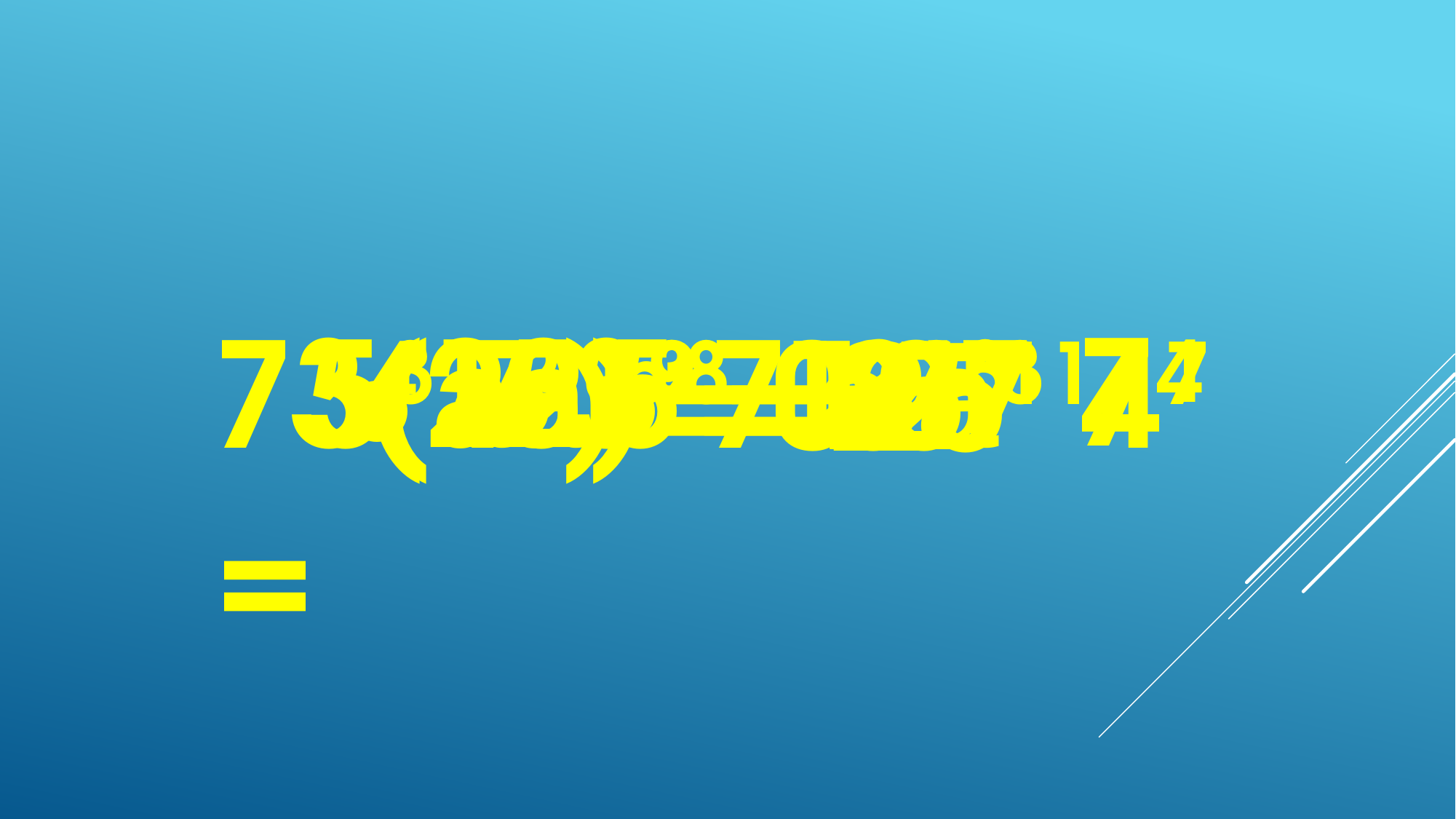

74
13
(а2)5 =
10
36
34 ∙ 39 =
53 ∙ 58 =
(2а)3 =
121 =
50 =
  а3
7
7 ∙ 7 ∙ 7 ∙ 7 =
11
47

8
1
1
12
5
3
а
0
2
25